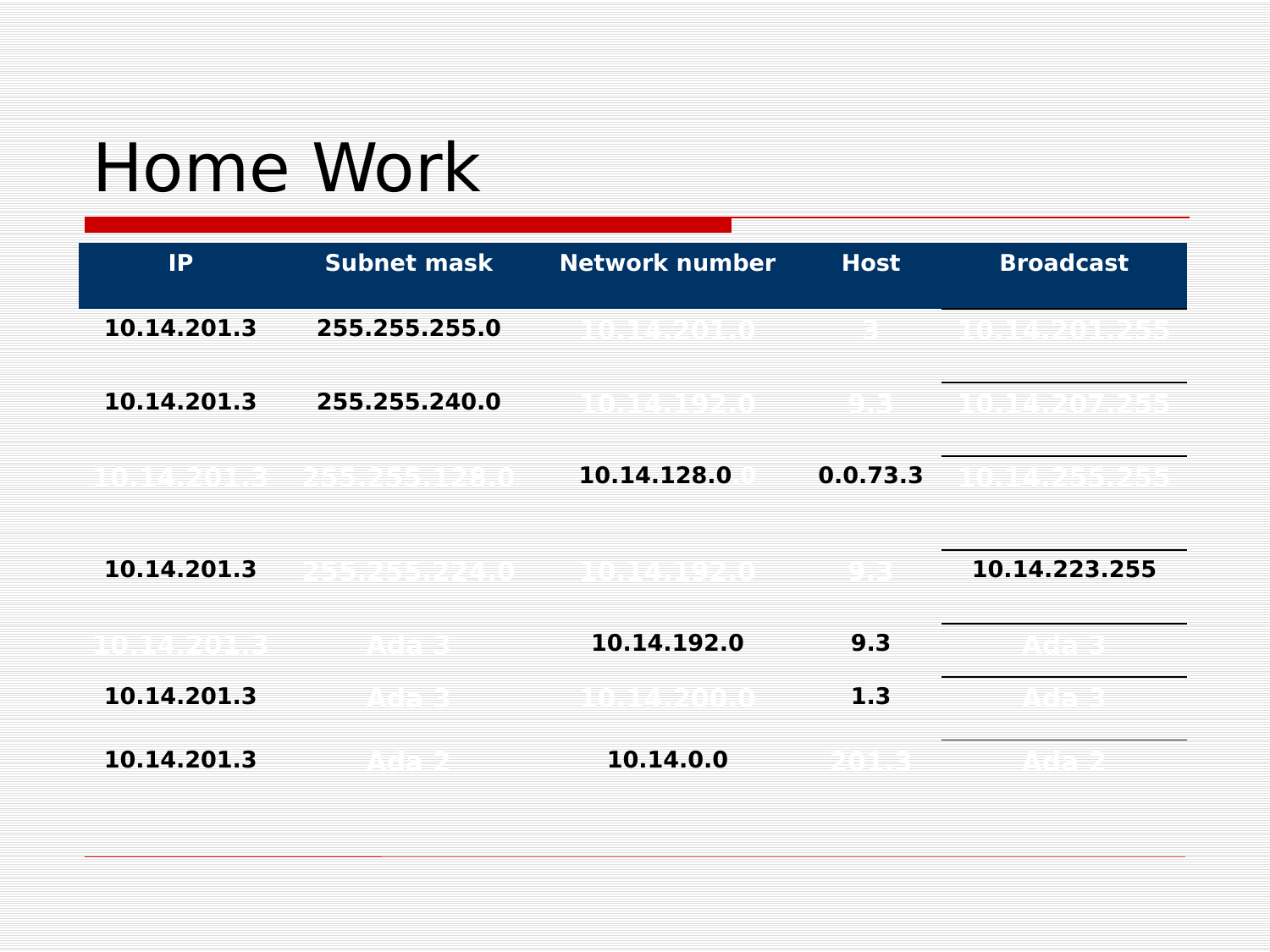

# Home Work
| IP | Subnet mask | Network number | Host | Broadcast |
| --- | --- | --- | --- | --- |
| 10.14.201.3 | 255.255.255.0 | 10.14.201.0 | 3 | 10.14.201.255 |
| 10.14.201.3 | 255.255.240.0 | 10.14.192.0 | 9.3 | 10.14.207.255 |
| 10.14.201.3 | 255.255.128.0 | 10.14.128.0.0 | 0.0.73.3 | 10.14.255.255 |
| 10.14.201.3 | 255.255.224.0 | 10.14.192.0 | 9.3 | 10.14.223.255 |
| 10.14.201.3 | Ada 3 | 10.14.192.0 | 9.3 | Ada 3 |
| 10.14.201.3 | Ada 3 | 10.14.200.0 | 1.3 | Ada 3 |
| 10.14.201.3 | Ada 2 | 10.14.0.0 | 201.3 | Ada 2 |